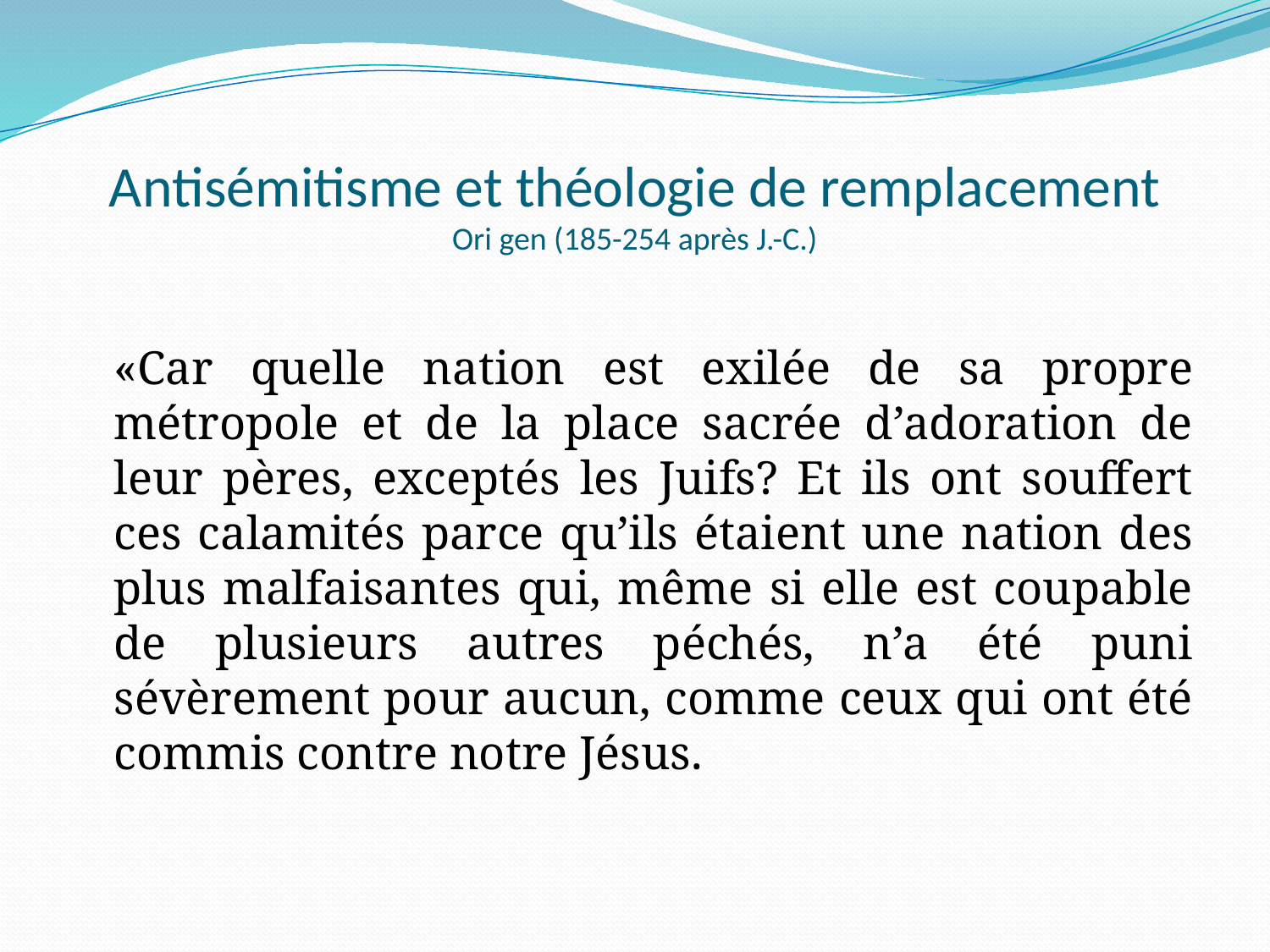

# Antisémitisme et théologie de remplacement Ori gen (185-254 après J.-C.)

	«Car quelle nation est exilée de sa propre métropole et de la place sacrée d’adoration de leur pères, exceptés les Juifs? Et ils ont souffert ces calamités parce qu’ils étaient une nation des plus malfaisantes qui, même si elle est coupable de plusieurs autres péchés, n’a été puni sévèrement pour aucun, comme ceux qui ont été commis contre notre Jésus.